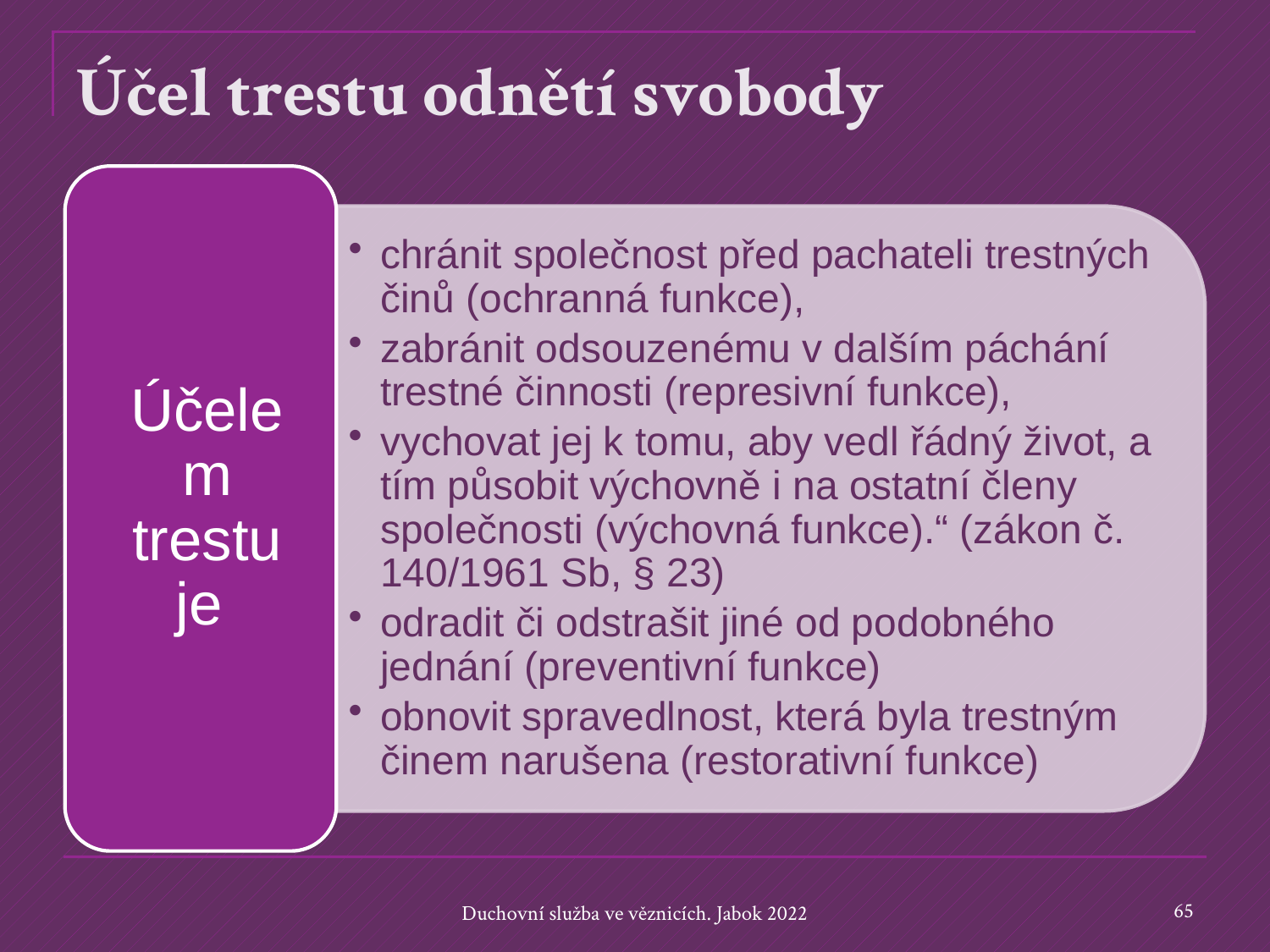

# Účel trestu odnětí svobody
chránit společnost před pachateli trestných činů (ochranná funkce),
zabránit odsouzenému v dalším páchání trestné činnosti (represivní funkce),
vychovat jej k tomu, aby vedl řádný život, a tím působit výchovně i na ostatní členy společnosti (výchovná funkce).“ (zákon č. 140/1961 Sb, § 23)
odradit či odstrašit jiné od podobného jednání (preventivní funkce)
obnovit spravedlnost, která byla trestným činem narušena (restorativní funkce)
Účelem trestu je
65
Duchovní služba ve věznicích. Jabok 2022